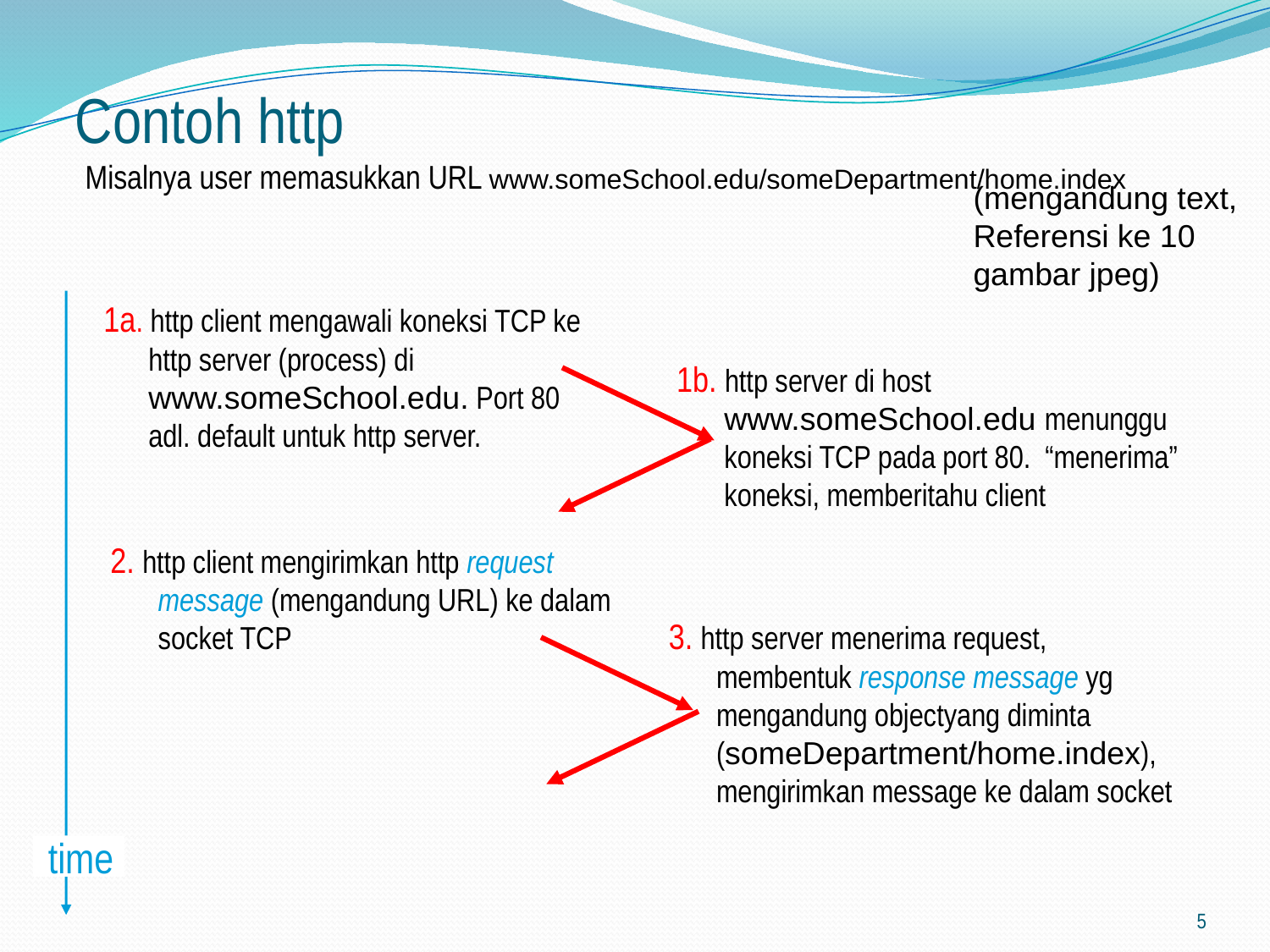

# Contoh http
Misalnya user memasukkan URL www.someSchool.edu/someDepartment/home.index
(mengandung text,
Referensi ke 10
gambar jpeg)

1a. http client mengawali koneksi TCP ke http server (process) di www.someSchool.edu. Port 80 adl. default untuk http server.
1b. http server di host www.someSchool.edu menunggu koneksi TCP pada port 80.  “menerima” koneksi, memberitahu client

2. http client mengirimkan http request message (mengandung URL) ke dalam socket TCP
3. http server menerima request, membentuk response message yg mengandung objectyang diminta (someDepartment/home.index), mengirimkan message ke dalam socket

time

5